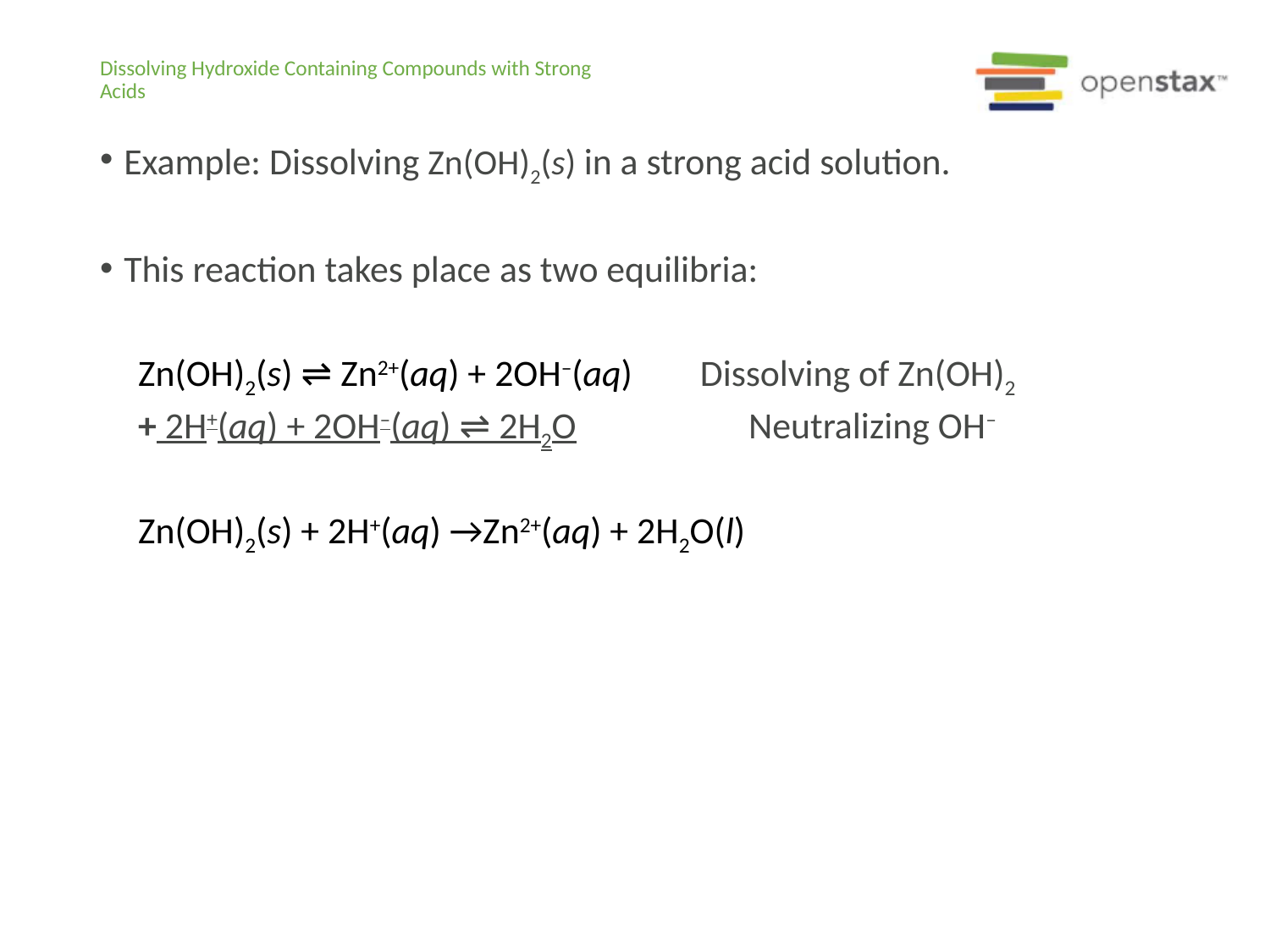

# Dissolving Hydroxide Containing Compounds with Strong Acids
Example: Dissolving Zn(OH)2(s) in a strong acid solution.

This reaction takes place as two equilibria:

Zn(OH)2(s) ⇌ Zn2+(aq) + 2OH–(aq)        Dissolving of Zn(OH)2
+ 2H+(aq) + 2OH–(aq) ⇌ 2H2O	           Neutralizing OH–

Zn(OH)2(s) + 2H+(aq) →Zn2+(aq) + 2H2O(l)